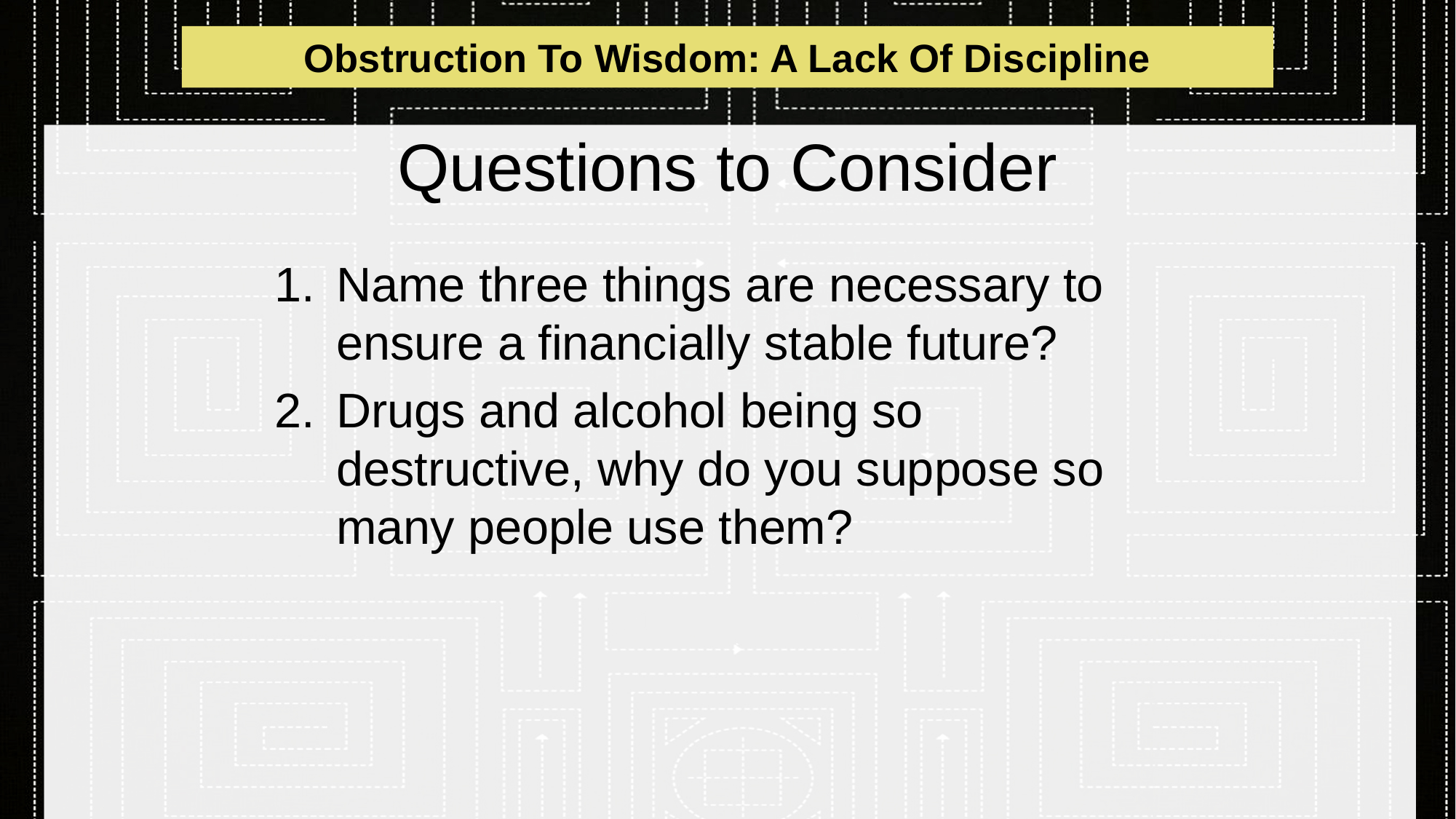

Obstruction To Wisdom: A Lack Of Discipline
# Questions to Consider
Name three things are necessary to ensure a financially stable future?
Drugs and alcohol being so destructive, why do you suppose so many people use them?